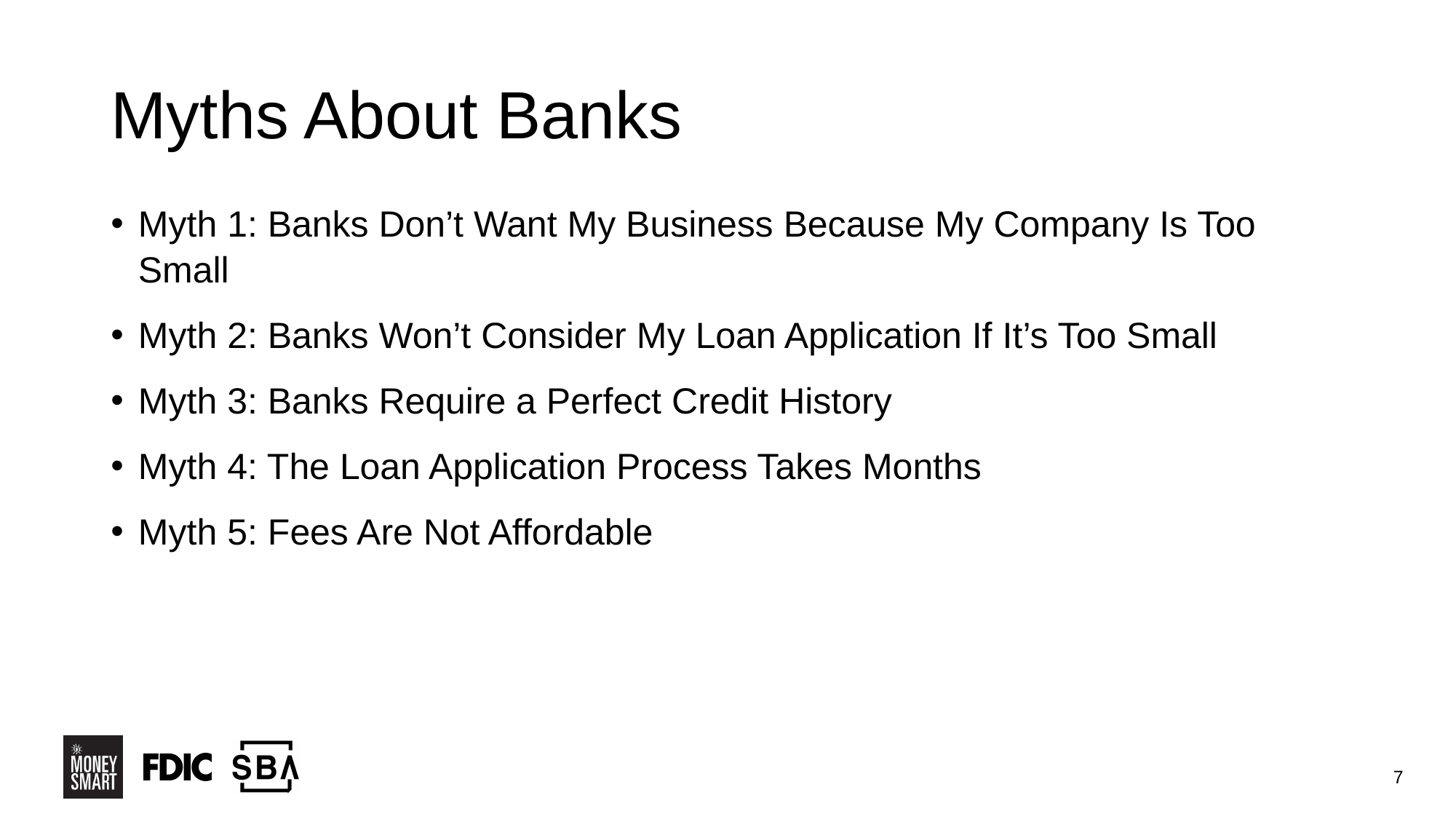

# Myths About Banks
Myth 1: Banks Don’t Want My Business Because My Company Is Too Small
Myth 2: Banks Won’t Consider My Loan Application If It’s Too Small
Myth 3: Banks Require a Perfect Credit History
Myth 4: The Loan Application Process Takes Months
Myth 5: Fees Are Not Affordable
7